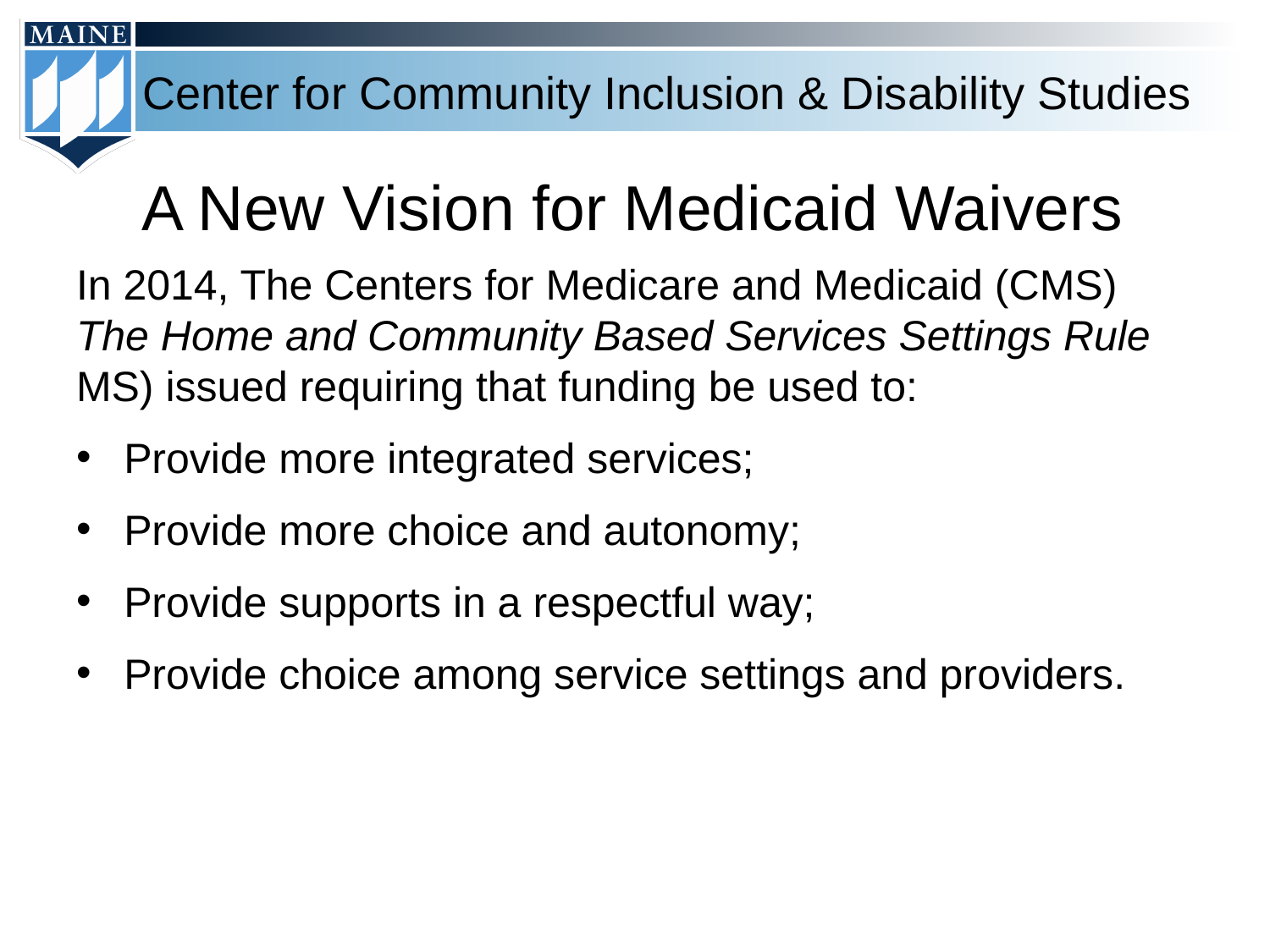

# A New Vision for Medicaid Waivers
In 2014, The Centers for Medicare and Medicaid (CMS) The Home and Community Based Services Settings Rule MS) issued requiring that funding be used to:
Provide more integrated services;
Provide more choice and autonomy;
Provide supports in a respectful way;
Provide choice among service settings and providers.